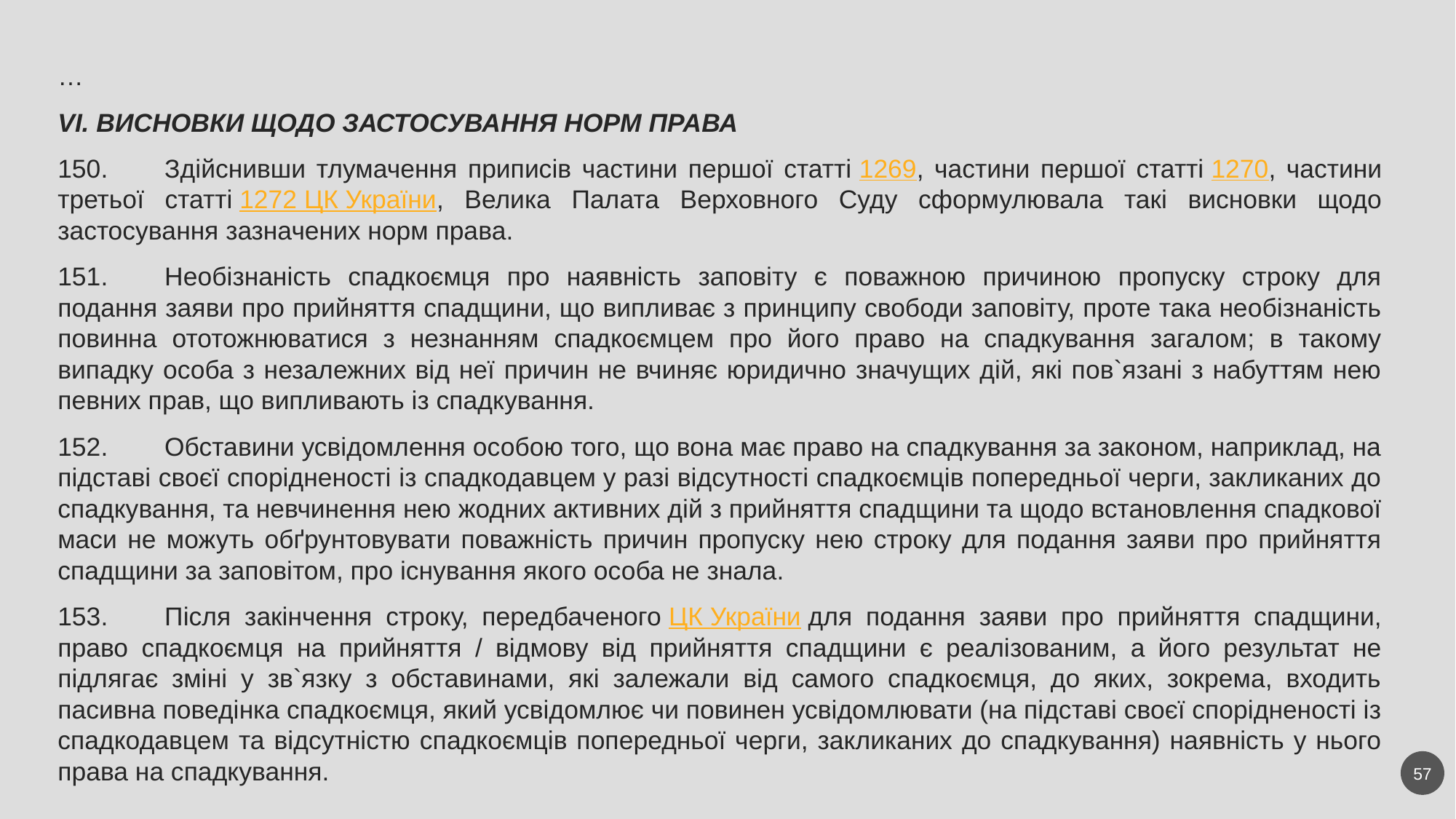

…
VI. ВИСНОВКИ ЩОДО ЗАСТОСУВАННЯ НОРМ ПРАВА
150.        Здійснивши тлумачення приписів частини першої статті 1269, частини першої статті 1270, частини третьої статті 1272 ЦК України, Велика Палата Верховного Суду сформулювала такі висновки щодо застосування зазначених норм права.
151.        Необізнаність спадкоємця про наявність заповіту є поважною причиною пропуску строку для подання заяви про прийняття спадщини, що випливає з принципу свободи заповіту, проте така необізнаність повинна ототожнюватися з незнанням спадкоємцем про його право на спадкування загалом; в такому випадку особа з незалежних від неї причин не вчиняє юридично значущих дій, які пов`язані з набуттям нею певних прав, що випливають із спадкування.
152.        Обставини усвідомлення особою того, що вона має право на спадкування за законом, наприклад, на підставі своєї спорідненості із спадкодавцем у разі відсутності спадкоємців попередньої черги, закликаних до спадкування, та невчинення нею жодних активних дій з прийняття спадщини та щодо встановлення спадкової маси не можуть обґрунтовувати поважність причин пропуску нею строку для подання заяви про прийняття спадщини за заповітом, про існування якого особа не знала.
153.        Після закінчення строку, передбаченого ЦК України для подання заяви про прийняття спадщини, право спадкоємця на прийняття / відмову від прийняття спадщини є реалізованим, а його результат не підлягає зміні у зв`язку з обставинами, які залежали від самого спадкоємця, до яких, зокрема, входить пасивна поведінка спадкоємця, який усвідомлює чи повинен усвідомлювати (на підставі своєї спорідненості із спадкодавцем та відсутністю спадкоємців попередньої черги, закликаних до спадкування) наявність у нього права на спадкування.
57